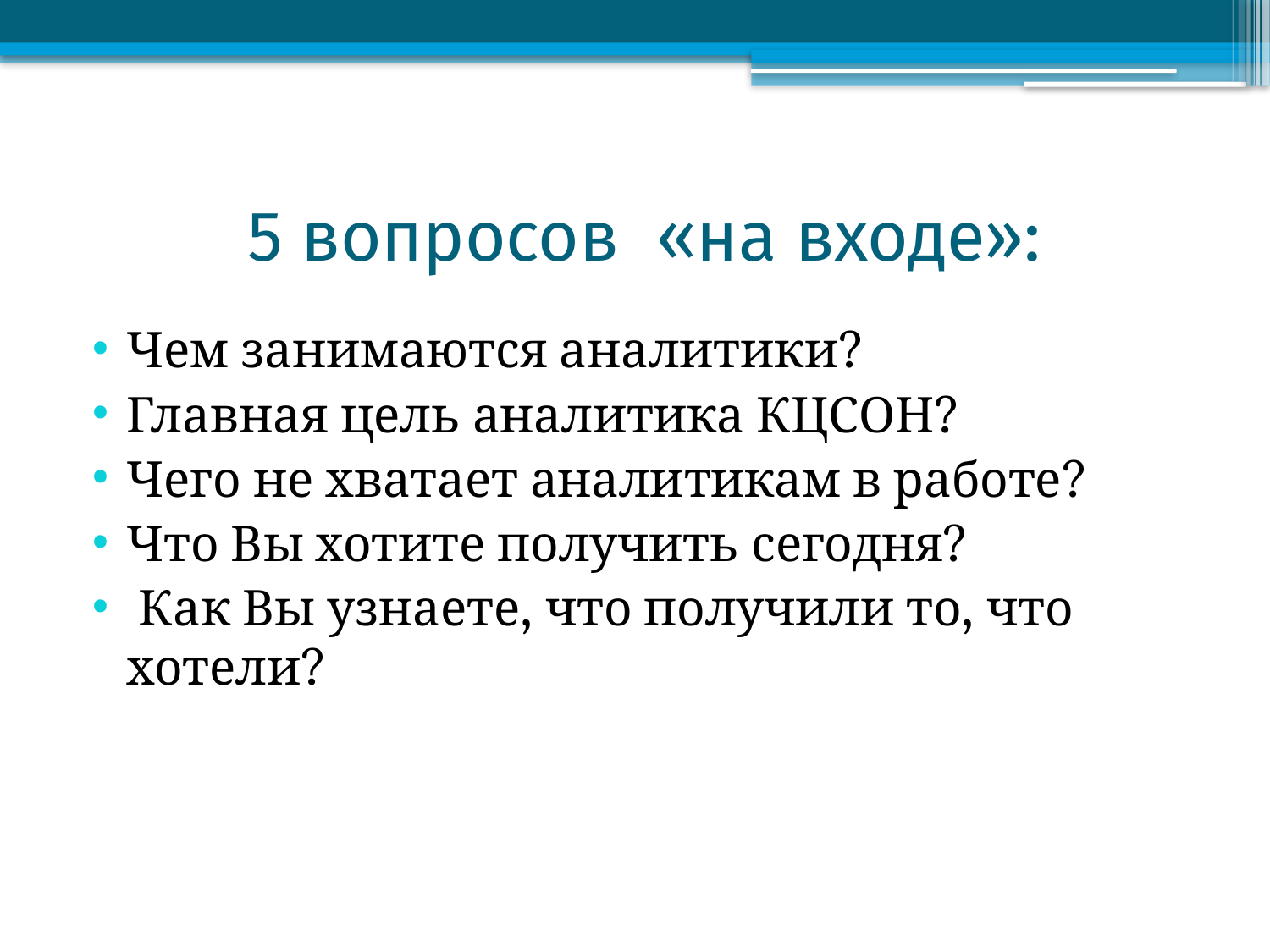

# 5 вопросов  «на входе»:
Чем занимаются аналитики?
Главная цель аналитика КЦСОН?
Чего не хватает аналитикам в работе?
Что Вы хотите получить сегодня?
 Как Вы узнаете, что получили то, что хотели?